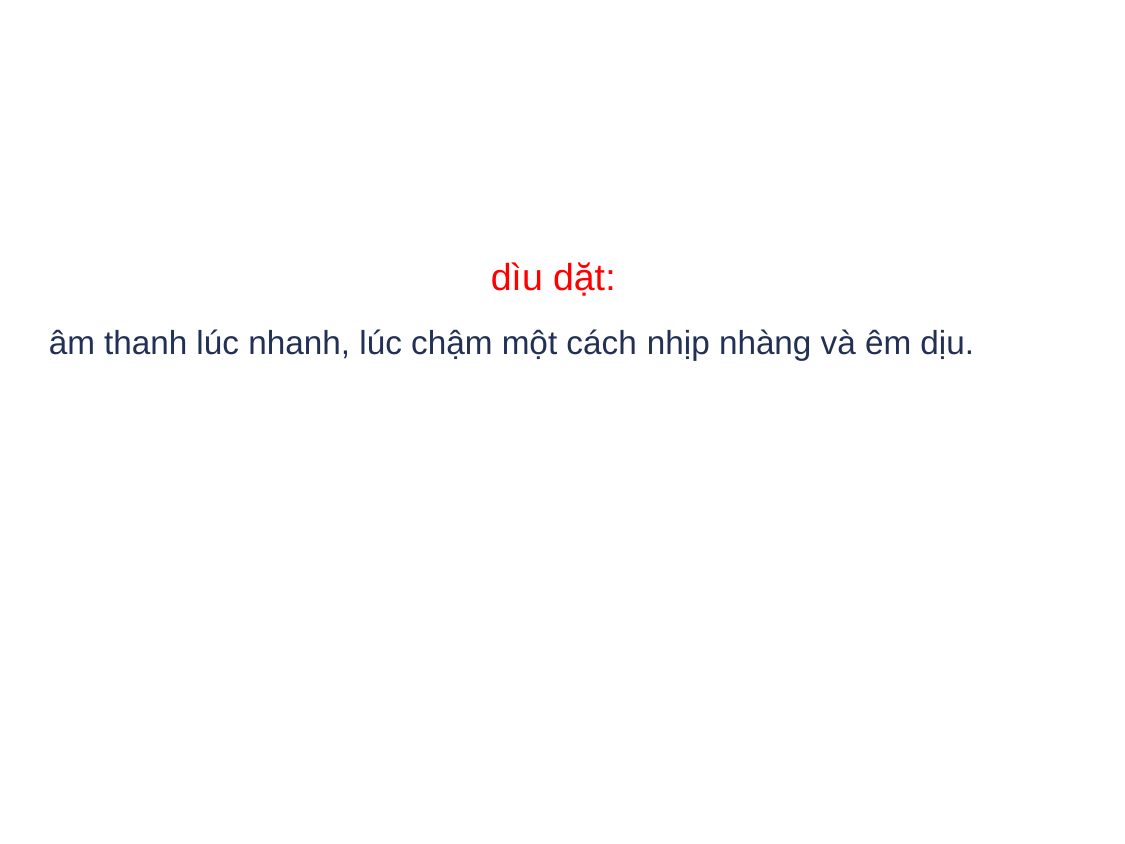

dìu dặt:
âm thanh lúc nhanh, lúc chậm một cách nhịp nhàng và êm dịu.